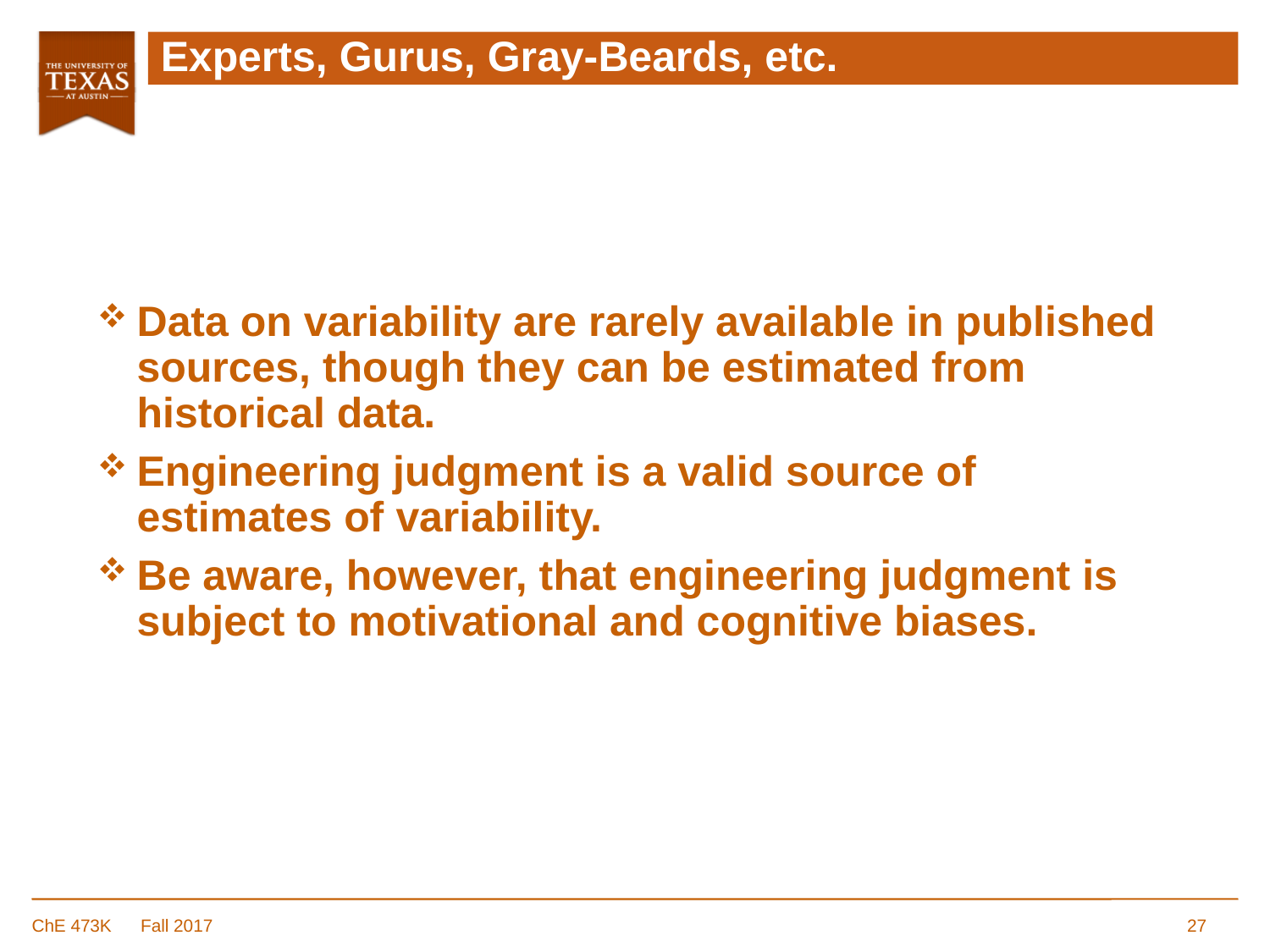

# Experts, Gurus, Gray-Beards, etc.
Data on variability are rarely available in published sources, though they can be estimated from historical data.
Engineering judgment is a valid source of estimates of variability.
Be aware, however, that engineering judgment is subject to motivational and cognitive biases.